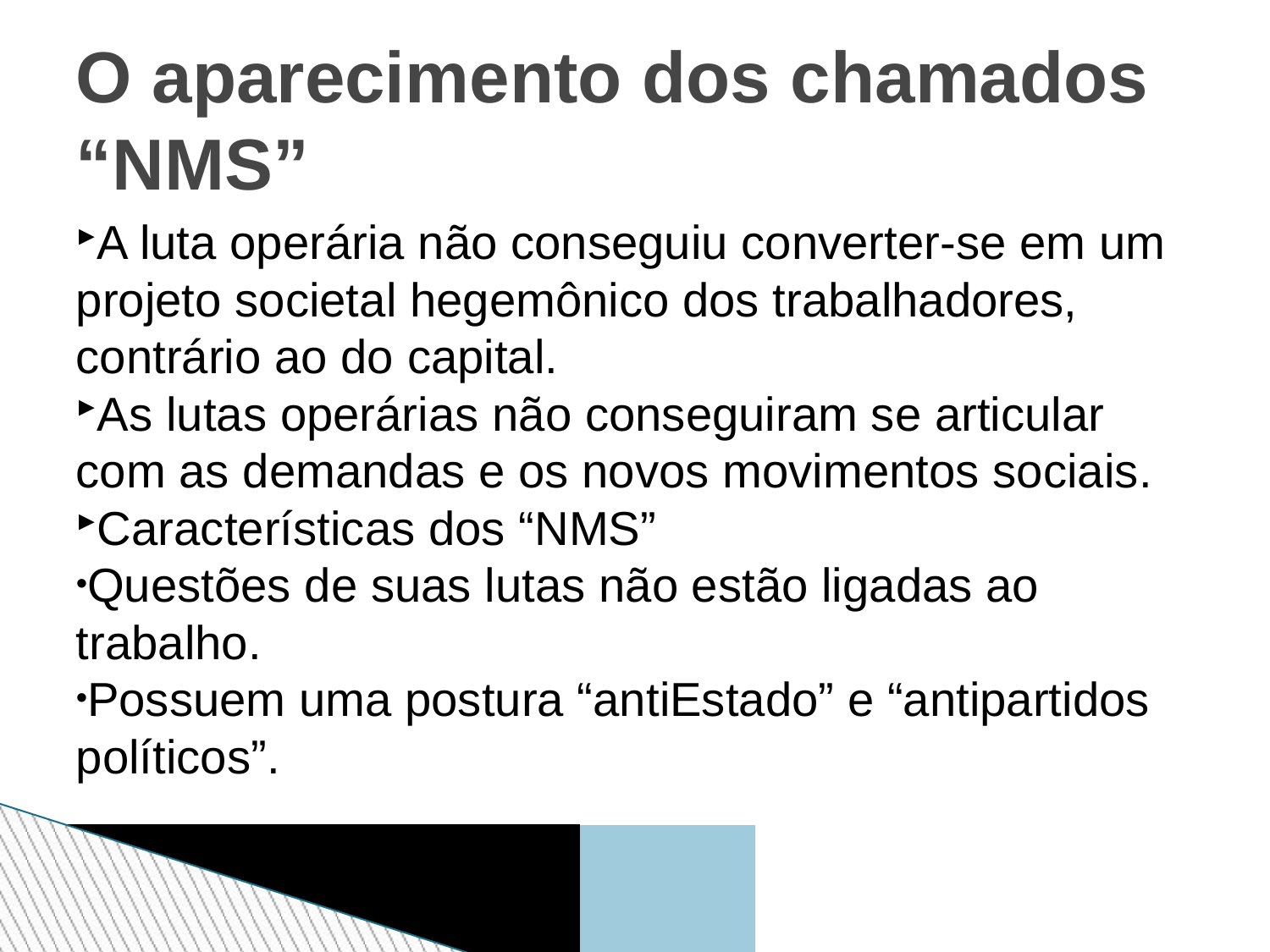

O aparecimento dos chamados “NMS”
A luta operária não conseguiu converter-se em um projeto societal hegemônico dos trabalhadores, contrário ao do capital.
As lutas operárias não conseguiram se articular com as demandas e os novos movimentos sociais.
Características dos “NMS”
Questões de suas lutas não estão ligadas ao trabalho.
Possuem uma postura “antiEstado” e “antipartidos políticos”.